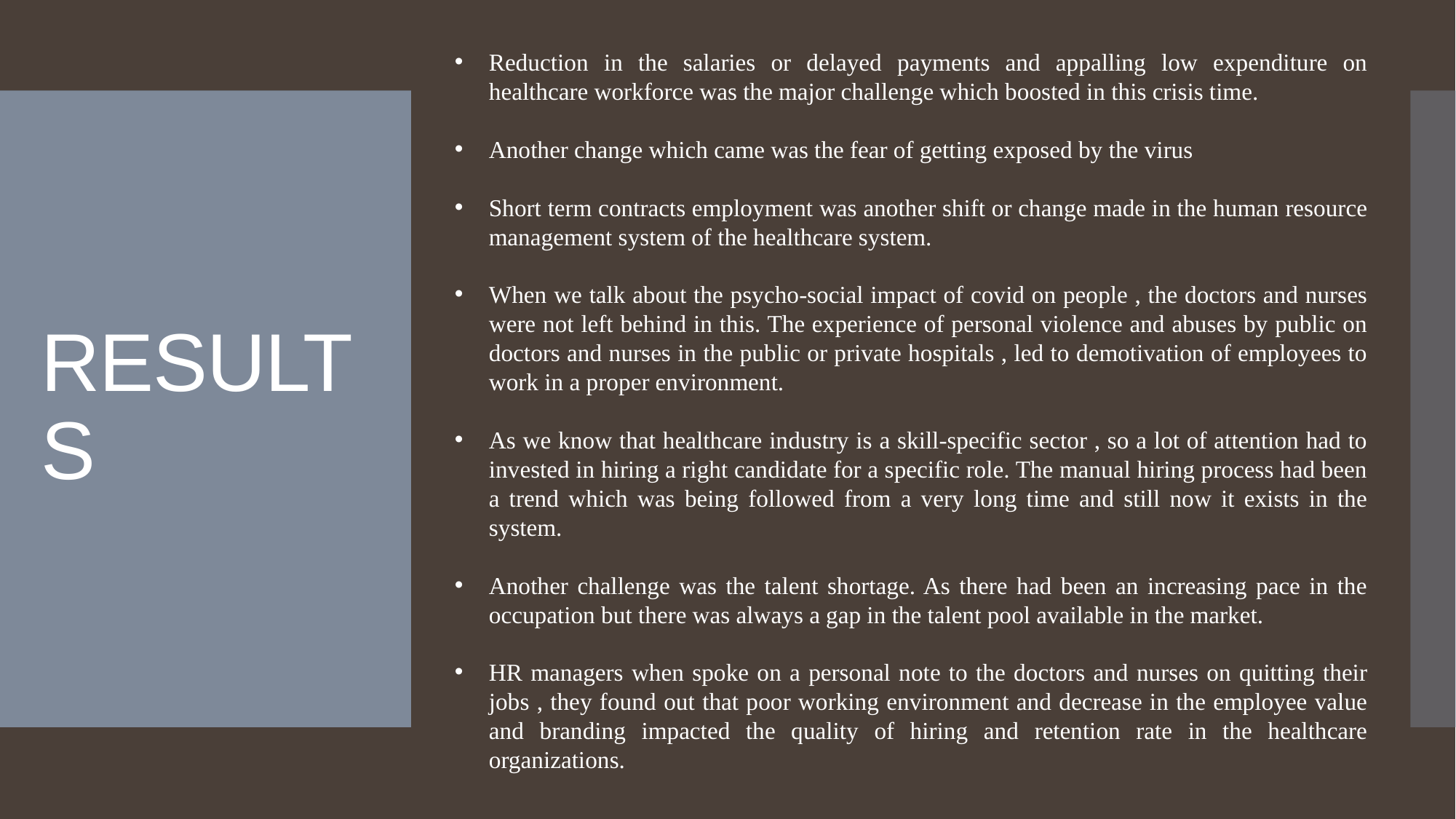

Reduction in the salaries or delayed payments and appalling low expenditure on healthcare workforce was the major challenge which boosted in this crisis time.

Another change which came was the fear of getting exposed by the virus

Short term contracts employment was another shift or change made in the human resource management system of the healthcare system.

When we talk about the psycho-social impact of covid on people , the doctors and nurses were not left behind in this. The experience of personal violence and abuses by public on doctors and nurses in the public or private hospitals , led to demotivation of employees to work in a proper environment.

As we know that healthcare industry is a skill-specific sector , so a lot of attention had to invested in hiring a right candidate for a specific role. The manual hiring process had been a trend which was being followed from a very long time and still now it exists in the system.

Another challenge was the talent shortage. As there had been an increasing pace in the occupation but there was always a gap in the talent pool available in the market.

HR managers when spoke on a personal note to the doctors and nurses on quitting their jobs , they found out that poor working environment and decrease in the employee value and branding impacted the quality of hiring and retention rate in the healthcare organizations.
# RESULTS